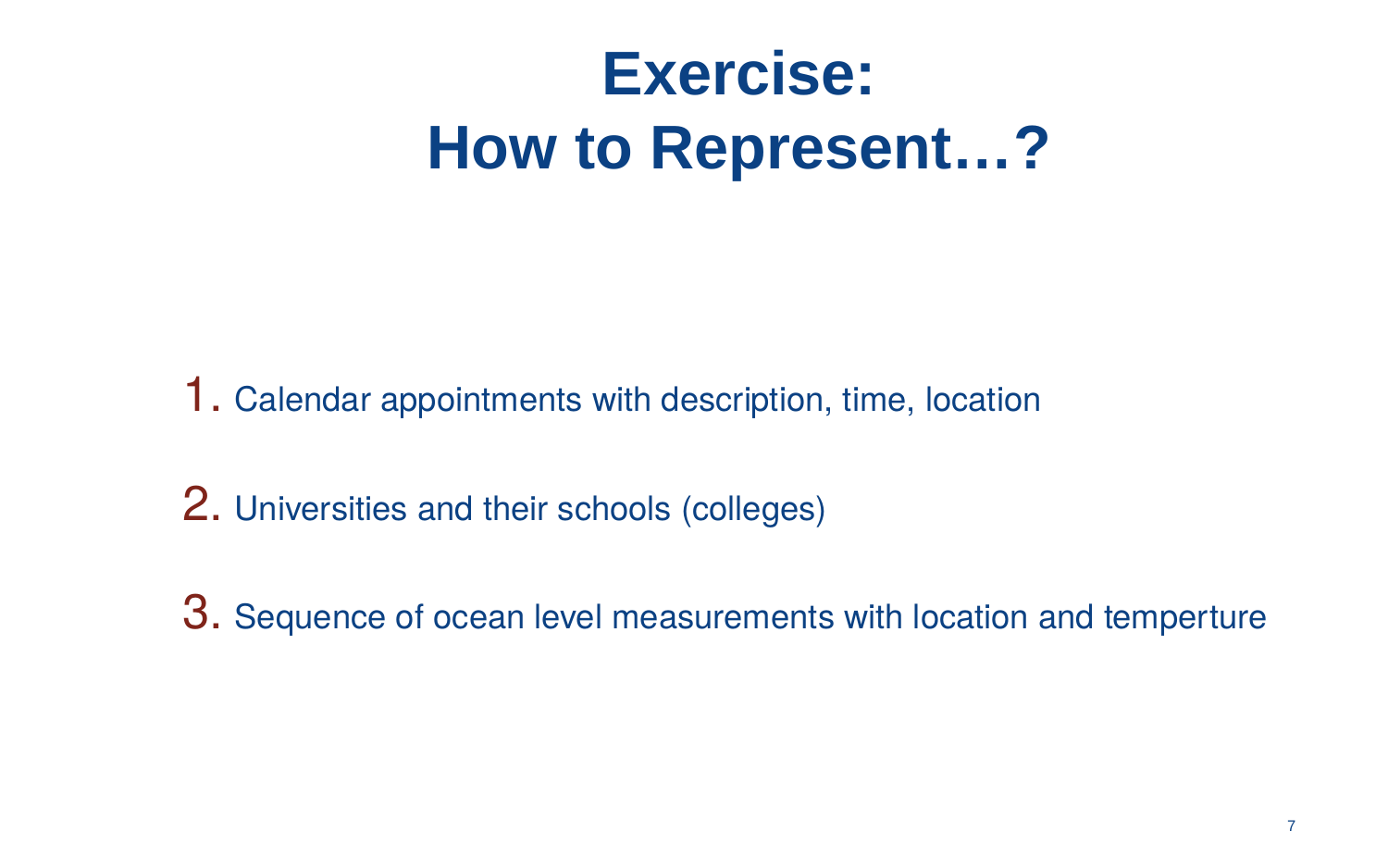

# Exercise: How to Represent…?
Calendar appointments with description, time, location

Universities and their schools (colleges)

Sequence of ocean level measurements with location and temperture
7